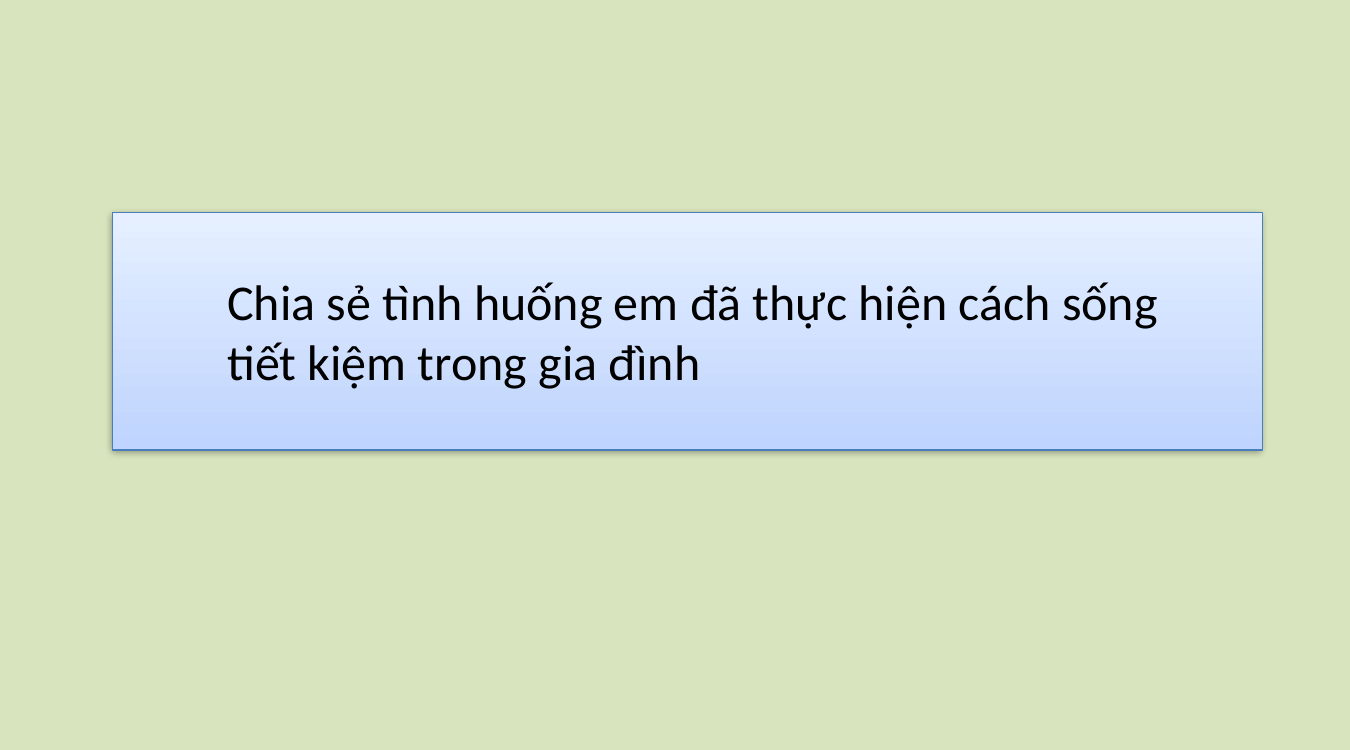

Chia sẻ tình huống em đã thực hiện cách sống tiết kiệm trong gia đình
#